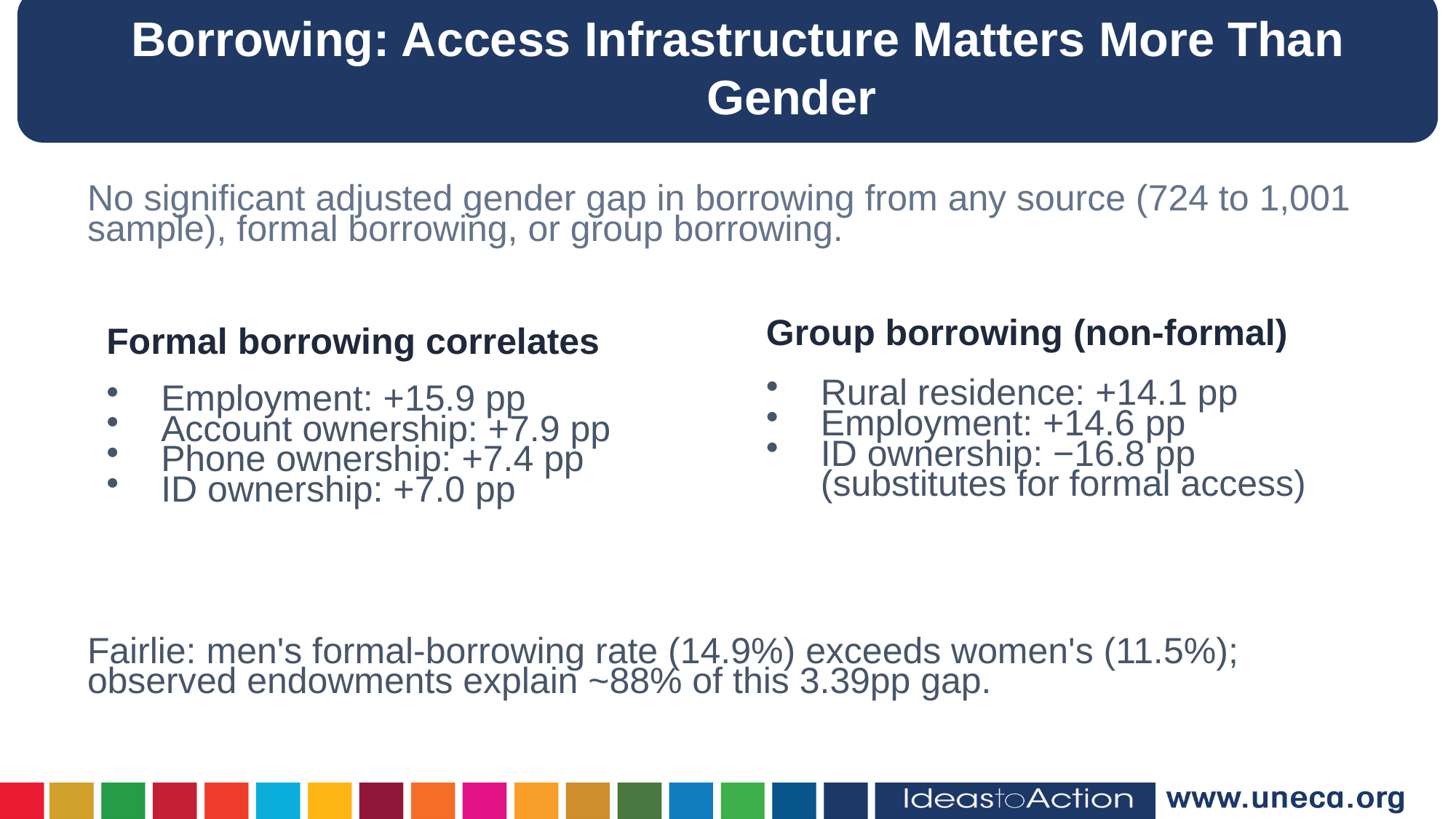

Borrowing: Access Infrastructure Matters More Than Gender
No significant adjusted gender gap in borrowing from any source (724 to 1,001 sample), formal borrowing, or group borrowing.
Group borrowing (non-formal)
Formal borrowing correlates
Rural residence: +14.1 pp
Employment: +14.6 pp
ID ownership: −16.8 pp (substitutes for formal access)
Employment: +15.9 pp
Account ownership: +7.9 pp
Phone ownership: +7.4 pp
ID ownership: +7.0 pp
Fairlie: men's formal-borrowing rate (14.9%) exceeds women's (11.5%); observed endowments explain ~88% of this 3.39pp gap.